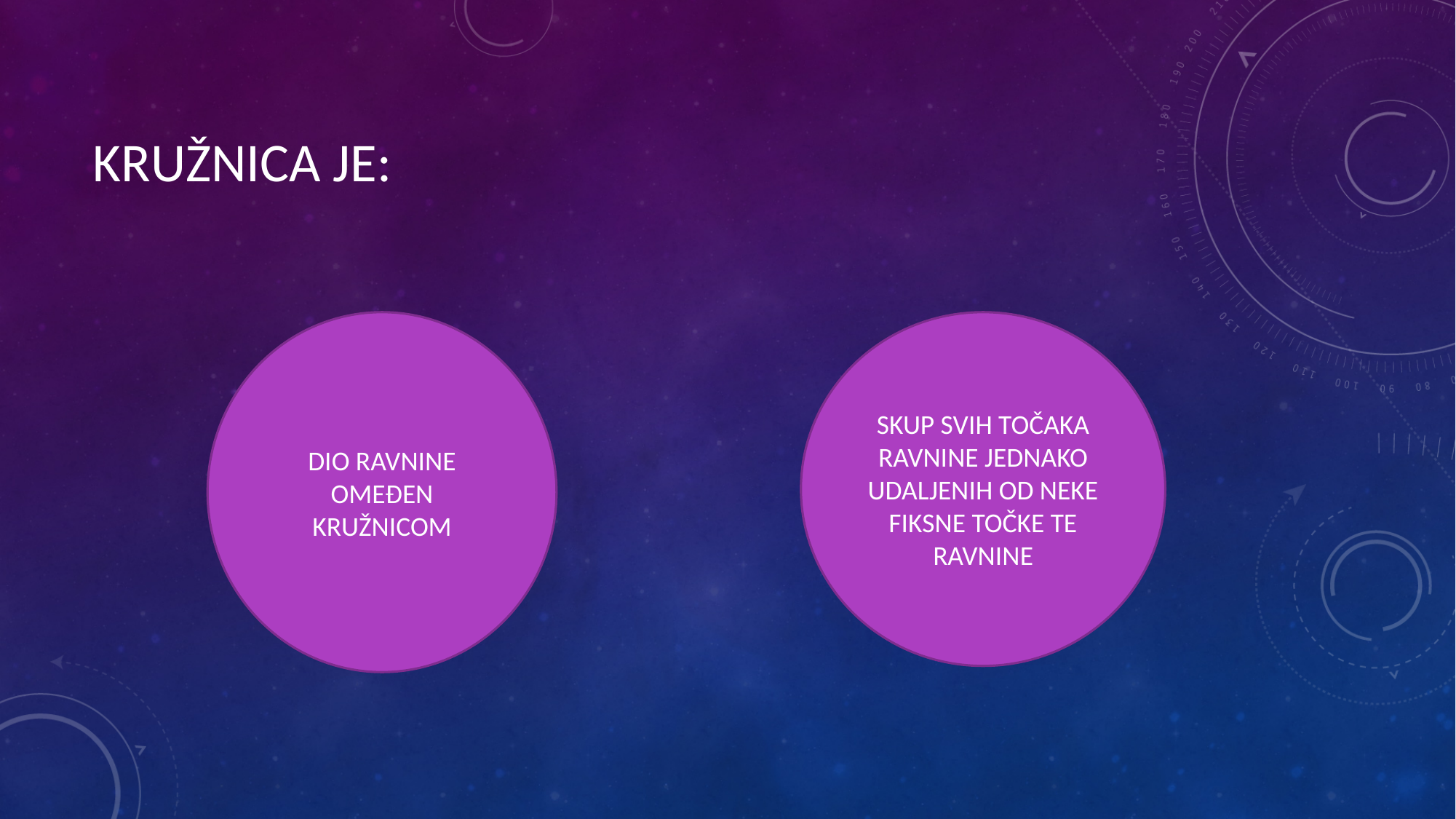

# KRUŽNICA JE:

DIO RAVNINE OMEĐEN KRUŽNICOM
SKUP SVIH TOČAKA RAVNINE JEDNAKO UDALJENIH OD NEKE FIKSNE TOČKE TE RAVNINE